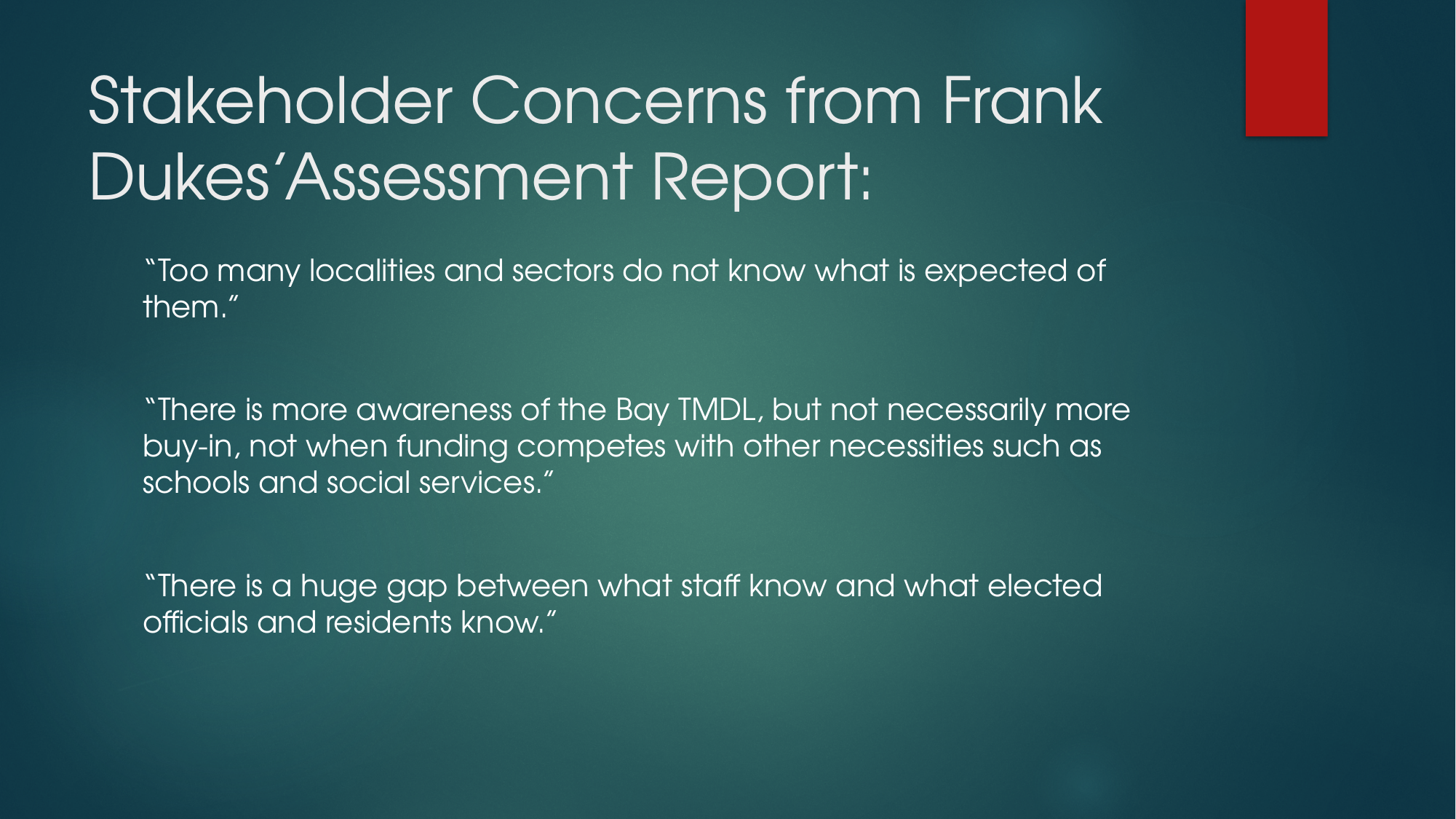

# Stakeholder Concerns from Frank Dukes’Assessment Report:
“Too many localities and sectors do not know what is expected of them.”

“There is more awareness of the Bay TMDL, but not necessarily more buy-in, not when funding competes with other necessities such as schools and social services.”

“There is a huge gap between what staff know and what elected officials and residents know.”